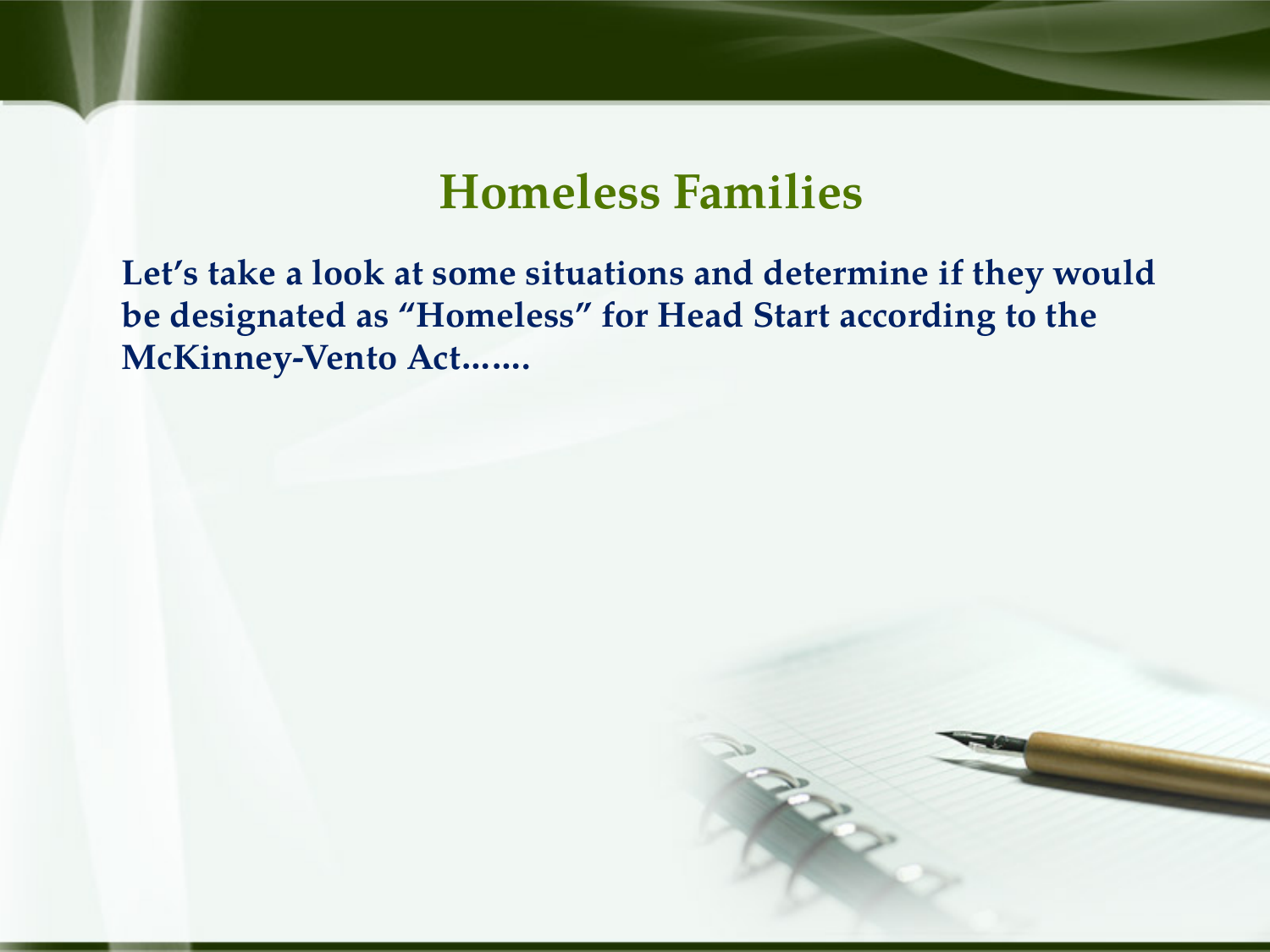

Homeless Families

Let’s take a look at some situations and determine if they would be designated as “Homeless” for Head Start according to the McKinney-Vento Act…….